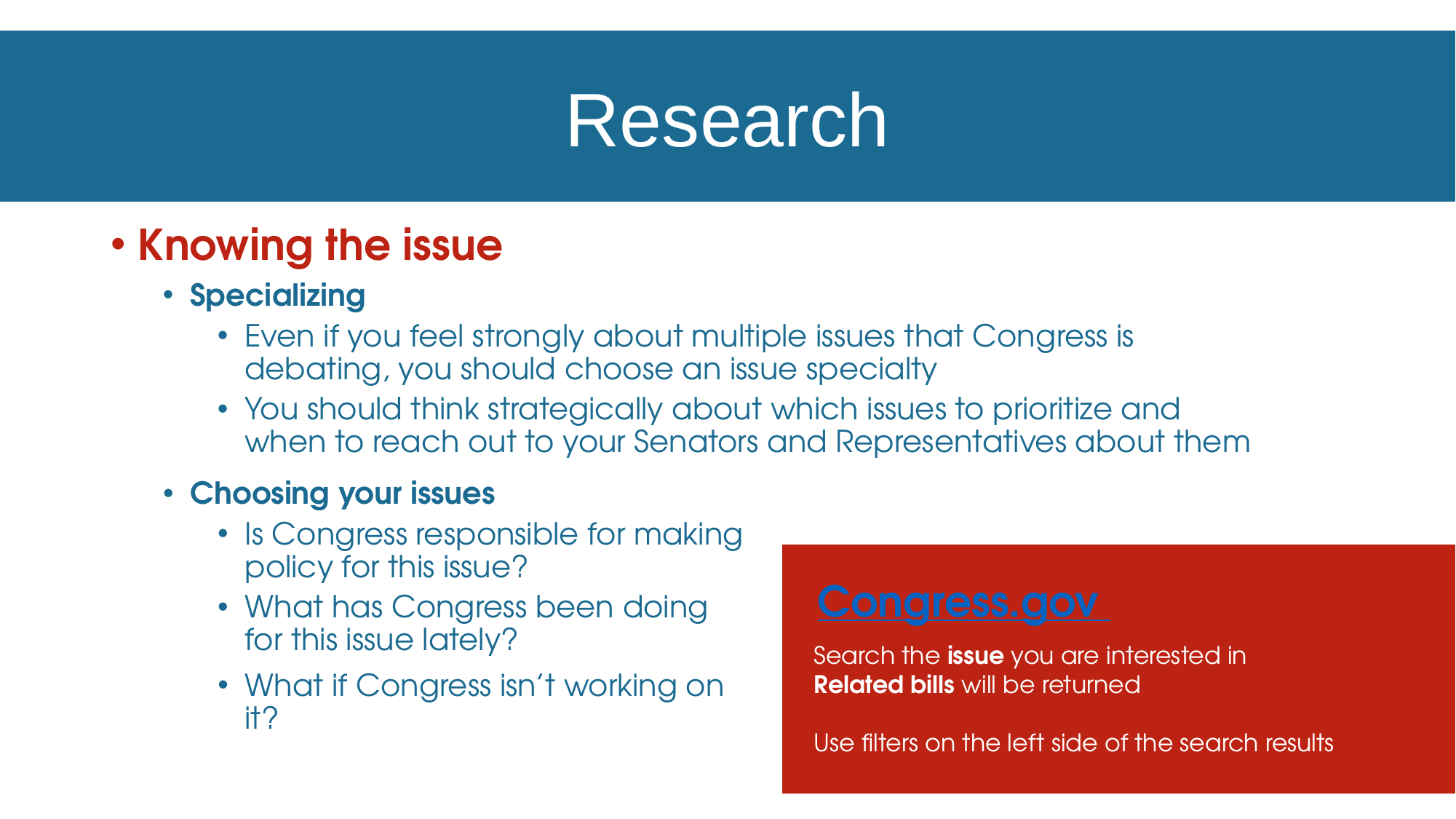

Research
Knowing the issue
Specializing
Even if you feel strongly about multiple issues that Congress is debating, you should choose an issue specialty
You should think strategically about which issues to prioritize and when to reach out to your Senators and Representatives about them
Choosing your issues
Is Congress responsible for making policy for this issue?
What has Congress been doing for this issue lately?

  Congress.gov

   Search the issue you are interested in
   Related bills will be returned

   Use filters on the left side of the search results

What if Congress isn’t working on it?